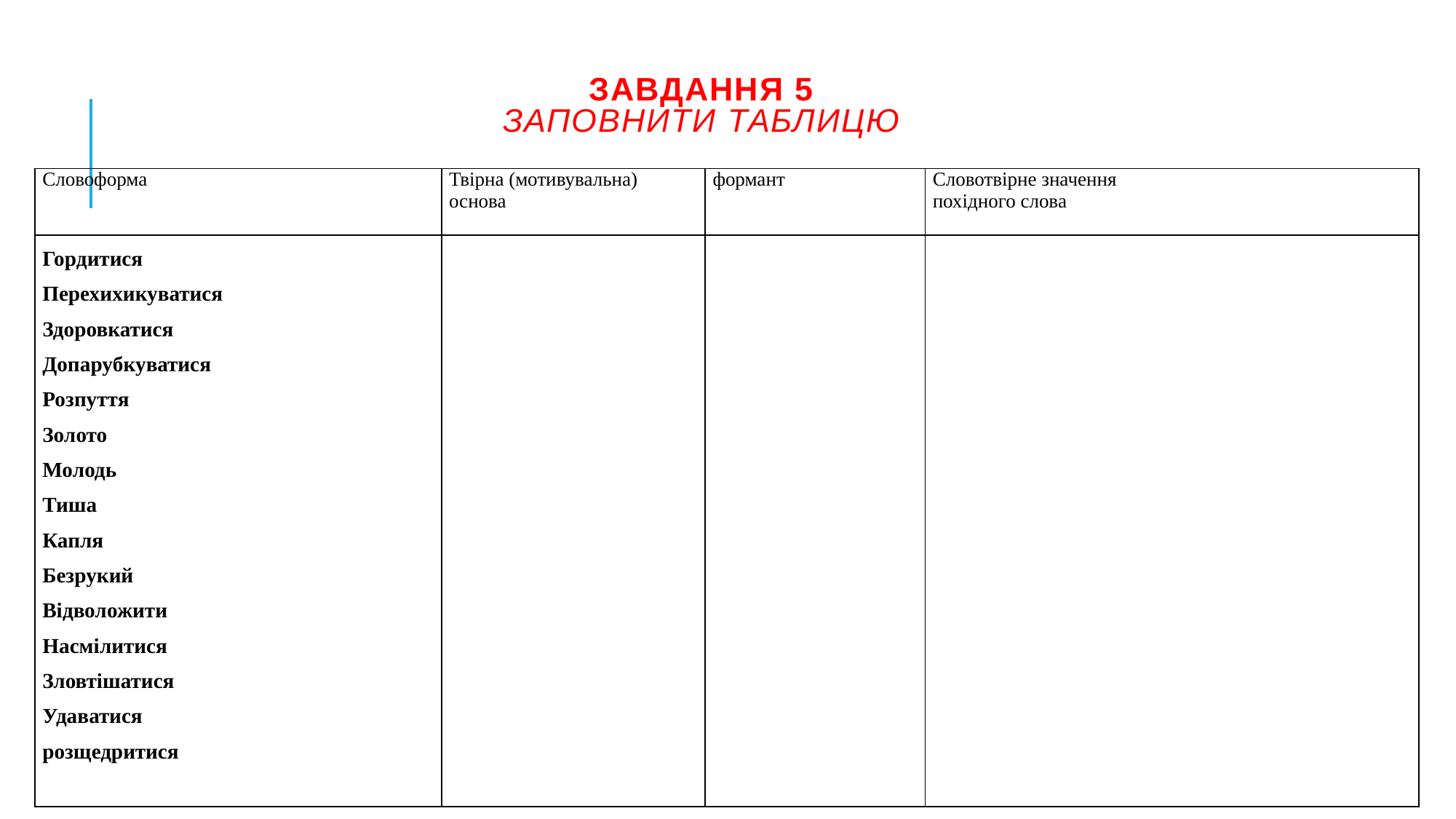

# Завдання 5 Заповнити таблицю
| Словоформа | Твірна (мотивувальна) основа | формант | Словотвірне значення похідного слова |
| --- | --- | --- | --- |
| Гордитися Перехихикуватися Здоровкатися Допарубкуватися Розпуття Золото Молодь Тиша Капля Безрукий Відволожити Насмілитися Зловтішатися Удаватися розщедритися |  |  |  |